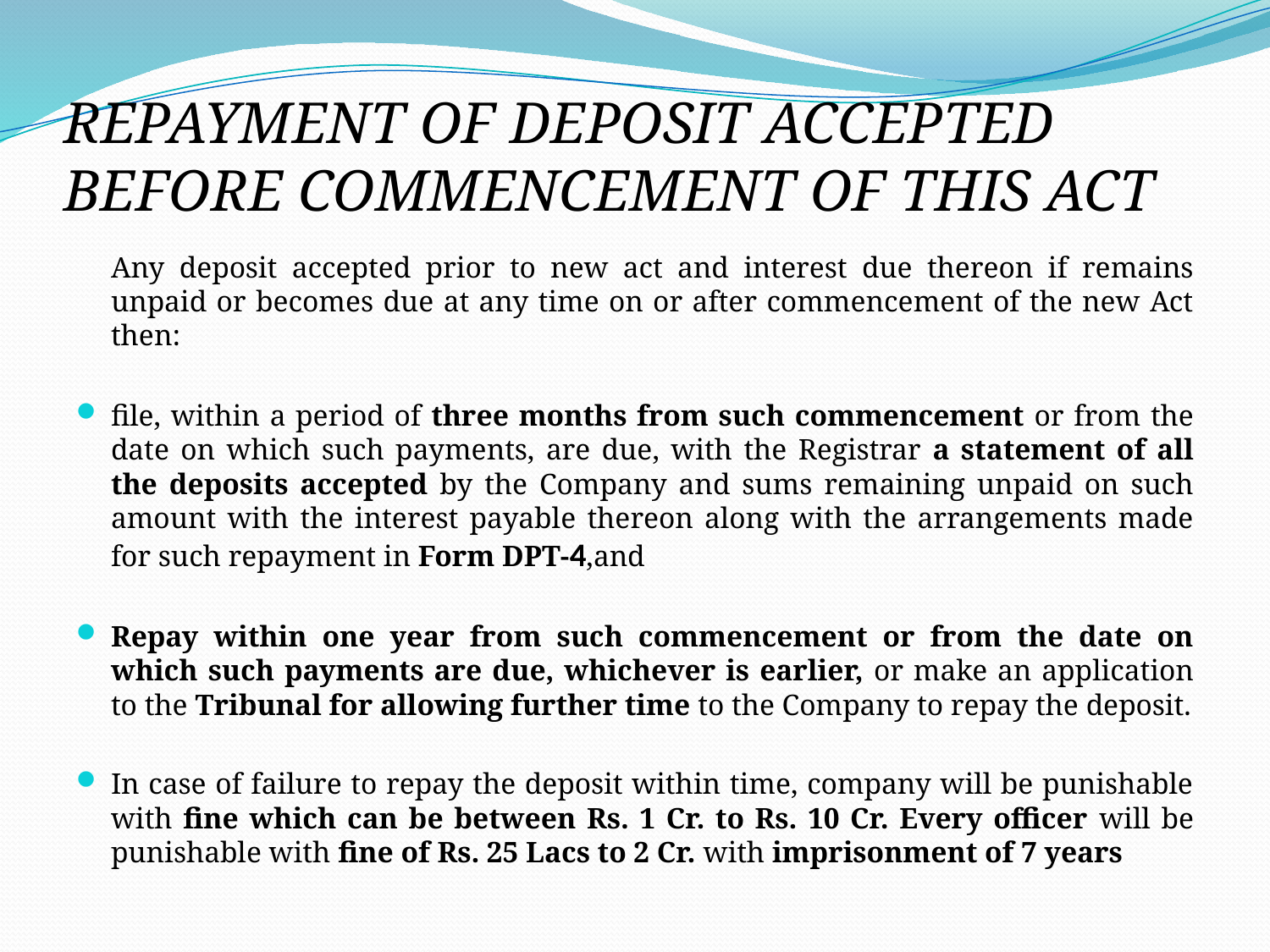

# REPAYMENT OF DEPOSIT ACCEPTED BEFORE COMMENCEMENT OF THIS ACT
	Any deposit accepted prior to new act and interest due thereon if remains unpaid or becomes due at any time on or after commencement of the new Act then:

file, within a period of three months from such commencement or from the date on which such payments, are due, with the Registrar a statement of all the deposits accepted by the Company and sums remaining unpaid on such amount with the interest payable thereon along with the arrangements made for such repayment in Form DPT-4,and

Repay within one year from such commencement or from the date on which such payments are due, whichever is earlier, or make an application to the Tribunal for allowing further time to the Company to repay the deposit.

In case of failure to repay the deposit within time, company will be punishable with fine which can be between Rs. 1 Cr. to Rs. 10 Cr. Every officer will be punishable with fine of Rs. 25 Lacs to 2 Cr. with imprisonment of 7 years